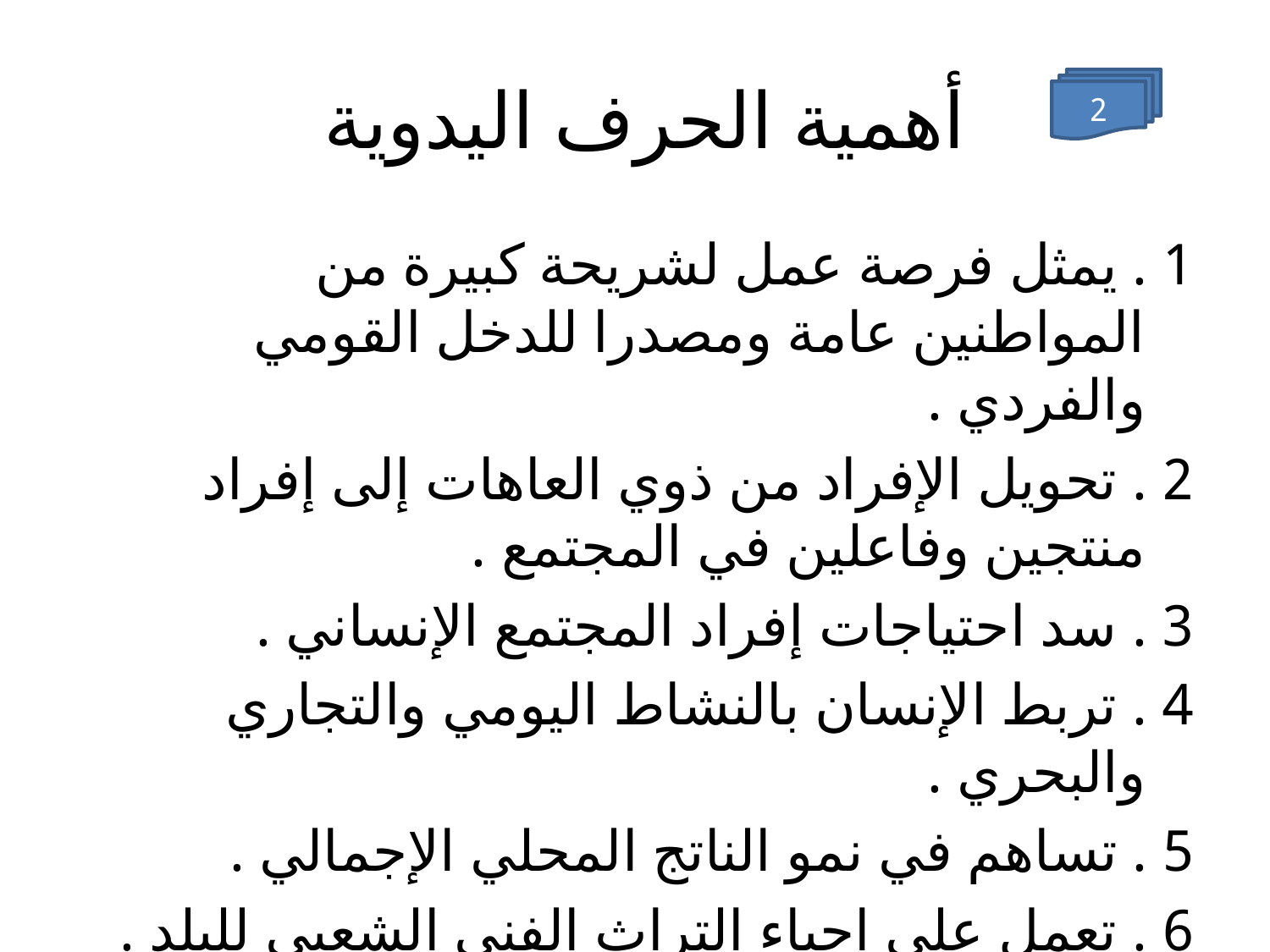

# أهمية الحرف اليدوية
2
1 . يمثل فرصة عمل لشريحة كبيرة من المواطنين عامة ومصدرا للدخل القومي والفردي .
2 . تحويل الإفراد من ذوي العاهات إلى إفراد منتجين وفاعلين في المجتمع .
3 . سد احتياجات إفراد المجتمع الإنساني .
4 . تربط الإنسان بالنشاط اليومي والتجاري والبحري .
5 . تساهم في نمو الناتج المحلي الإجمالي .
6 . تعمل على إحياء التراث الفني الشعبي للبلد .